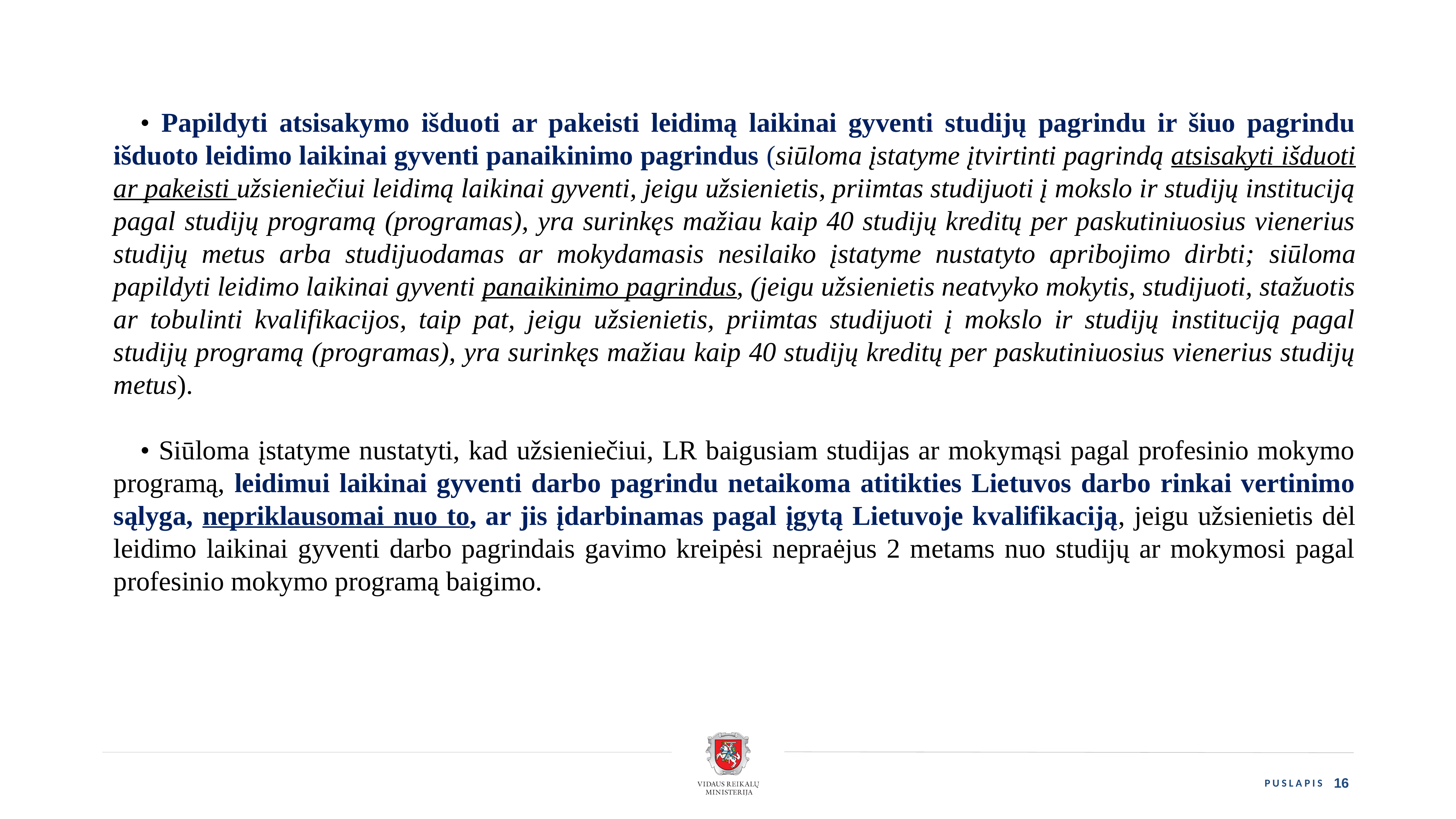

• Papildyti atsisakymo išduoti ar pakeisti leidimą laikinai gyventi studijų pagrindu ir šiuo pagrindu išduoto leidimo laikinai gyventi panaikinimo pagrindus (siūloma įstatyme įtvirtinti pagrindą atsisakyti išduoti ar pakeisti užsieniečiui leidimą laikinai gyventi, jeigu užsienietis, priimtas studijuoti į mokslo ir studijų instituciją pagal studijų programą (programas), yra surinkęs mažiau kaip 40 studijų kreditų per paskutiniuosius vienerius studijų metus arba studijuodamas ar mokydamasis nesilaiko įstatyme nustatyto apribojimo dirbti; siūloma papildyti leidimo laikinai gyventi panaikinimo pagrindus, (jeigu užsienietis neatvyko mokytis, studijuoti, stažuotis ar tobulinti kvalifikacijos, taip pat, jeigu užsienietis, priimtas studijuoti į mokslo ir studijų instituciją pagal studijų programą (programas), yra surinkęs mažiau kaip 40 studijų kreditų per paskutiniuosius vienerius studijų metus).

• Siūloma įstatyme nustatyti, kad užsieniečiui, LR baigusiam studijas ar mokymąsi pagal profesinio mokymo programą, leidimui laikinai gyventi darbo pagrindu netaikoma atitikties Lietuvos darbo rinkai vertinimo sąlyga, nepriklausomai nuo to, ar jis įdarbinamas pagal įgytą Lietuvoje kvalifikaciją, jeigu užsienietis dėl leidimo laikinai gyventi darbo pagrindais gavimo kreipėsi nepraėjus 2 metams nuo studijų ar mokymosi pagal profesinio mokymo programą baigimo.